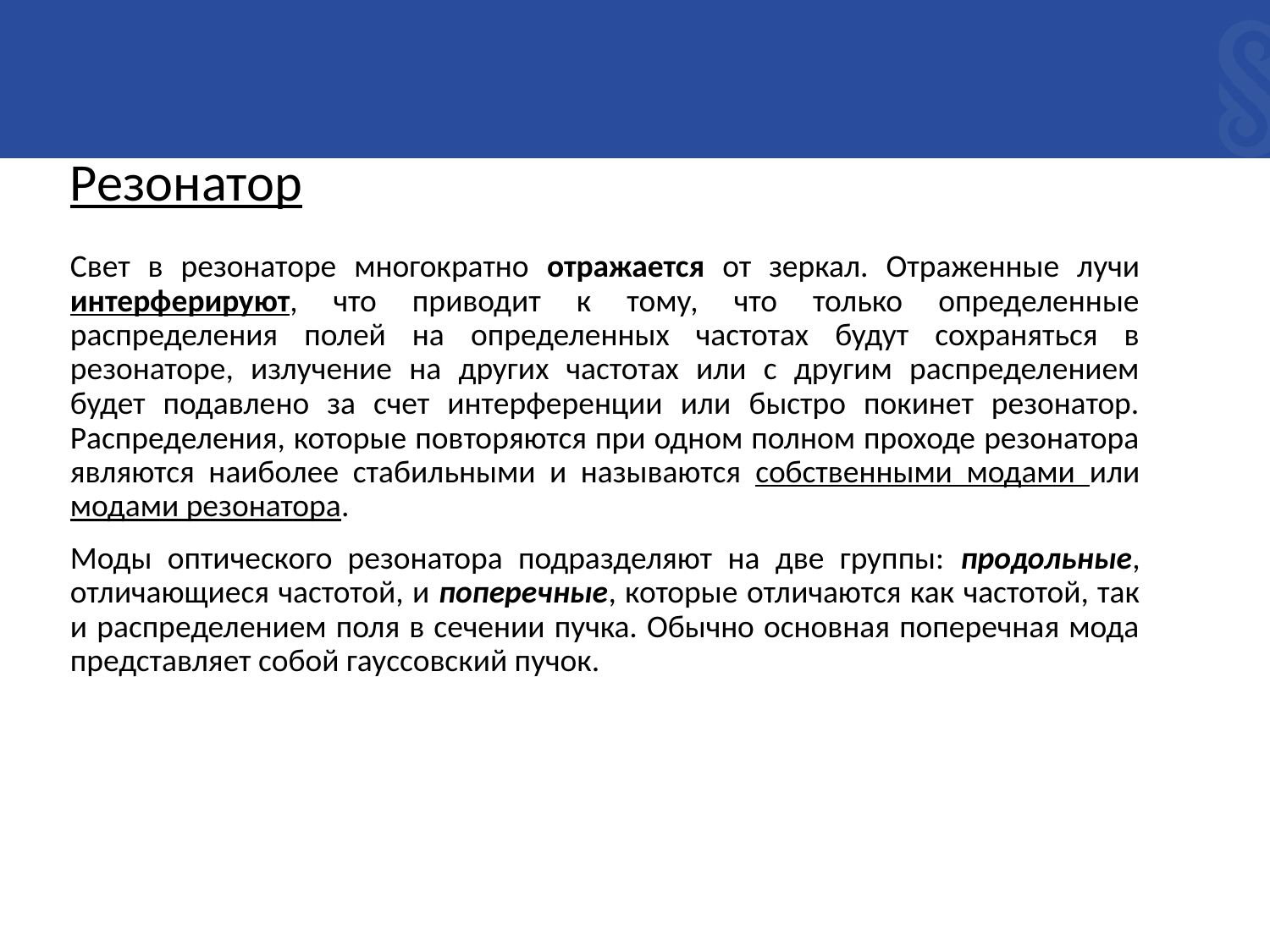

# Резонатор
Свет в резонаторе многократно отражается от зеркал. Отраженные лучи интерферируют, что приводит к тому, что только определенные распределения полей на определенных частотах будут сохраняться в резонаторе, излучение на других частотах или с другим распределением будет подавлено за счет интерференции или быстро покинет резонатор. Распределения, которые повторяются при одном полном проходе резонатора являются наиболее стабильными и называются собственными модами или модами резонатора.
Моды оптического резонатора подразделяют на две группы: продольные, отличающиеся частотой, и поперечные, которые отличаются как частотой, так и распределением поля в сечении пучка. Обычно основная поперечная мода представляет собой гауссовский пучок.